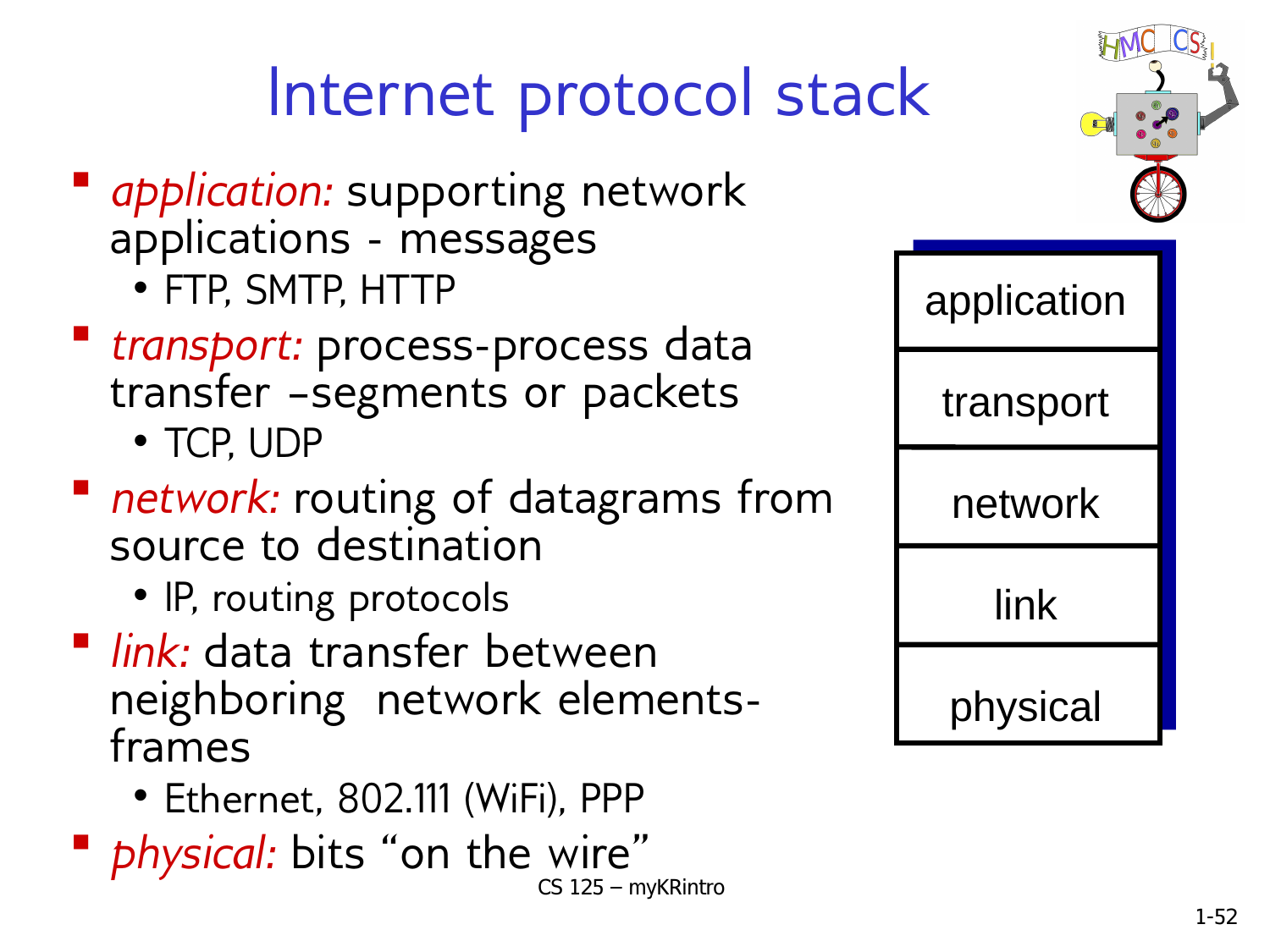

Internet protocol stack
application: supporting network applications - messages
FTP, SMTP, HTTP
transport: process-process data transfer –segments or packets
TCP, UDP
network: routing of datagrams from source to destination
IP, routing protocols
link: data transfer between neighboring  network elements-frames
Ethernet, 802.111 (WiFi), PPP
physical: bits “on the wire”

application

transport

network

link

physical

CS 125 – myKRintro
1-52